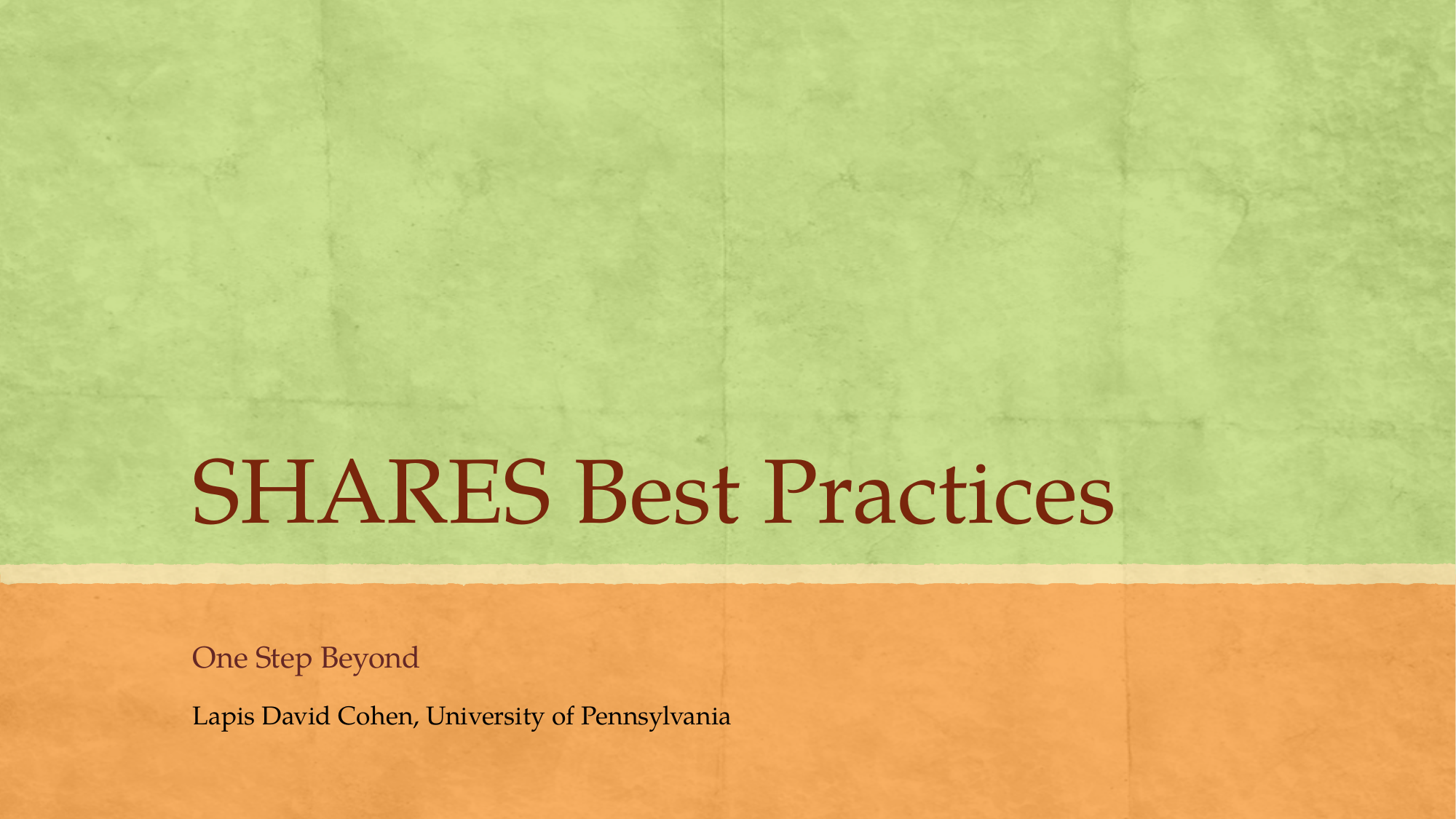

# SHARES Best Practices

One Step Beyond

Lapis David Cohen, University of Pennsylvania